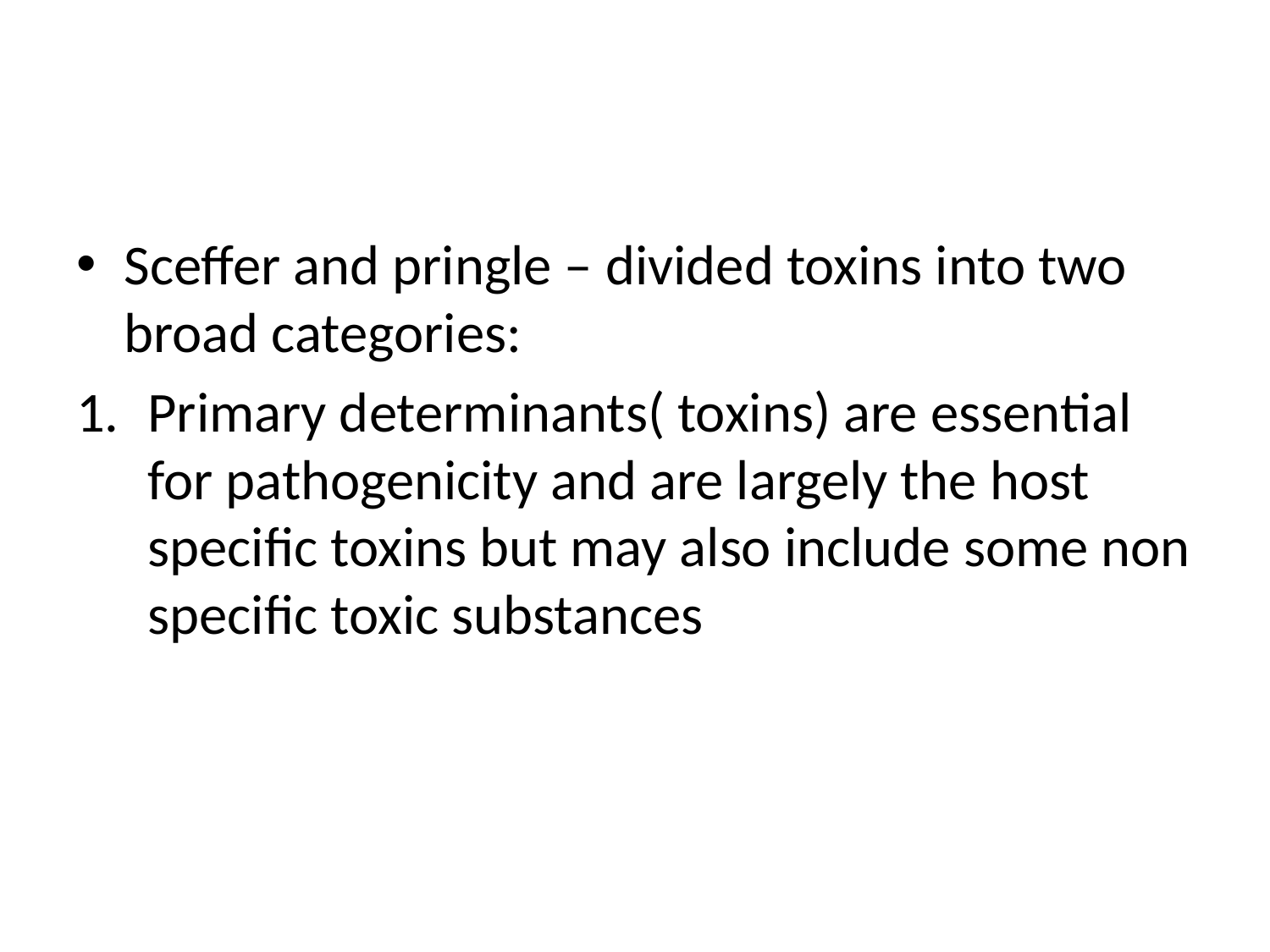

#
Sceffer and pringle – divided toxins into two broad categories:
Primary determinants( toxins) are essential for pathogenicity and are largely the host specific toxins but may also include some non specific toxic substances